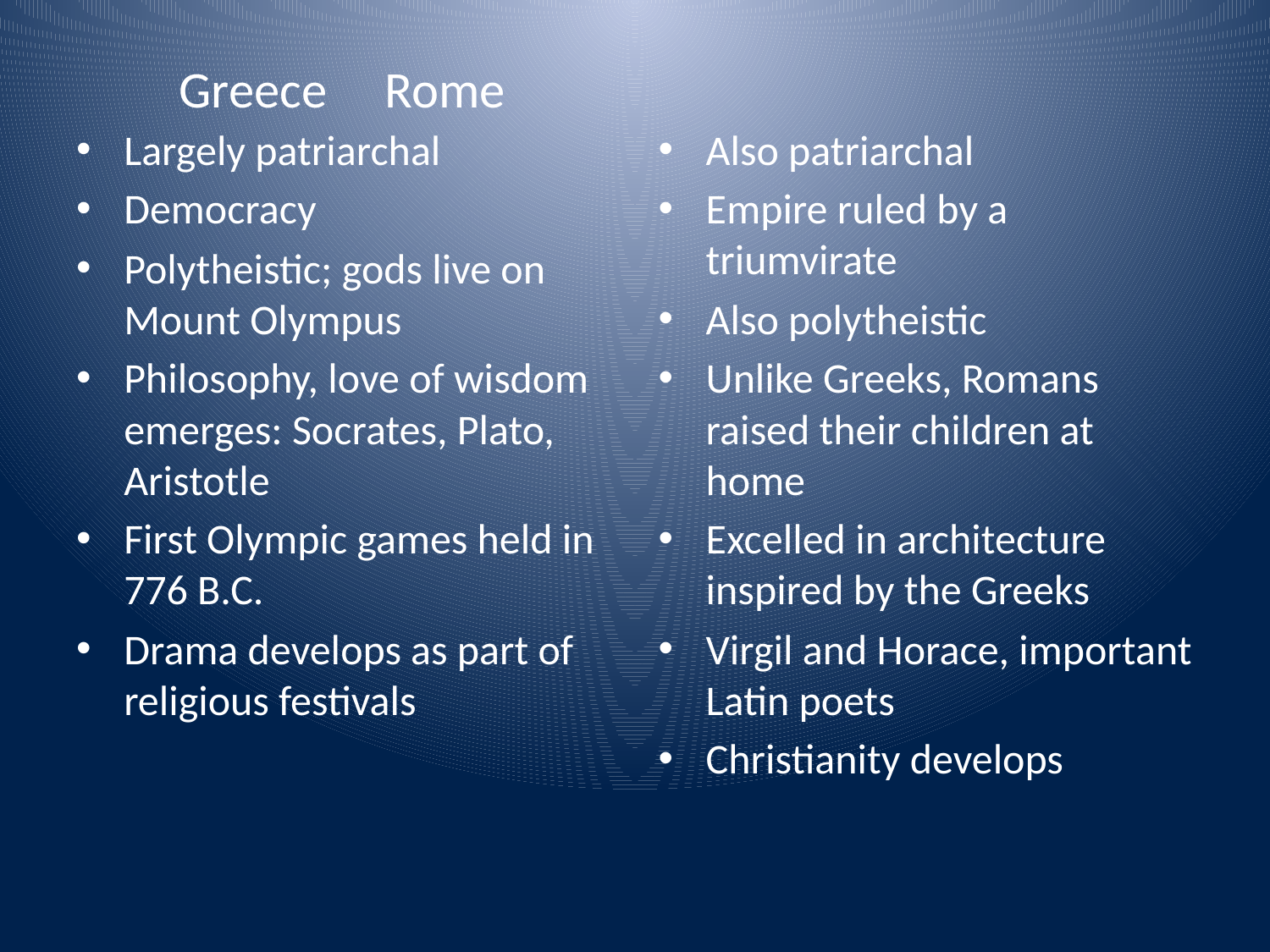

# Greece				Rome
Largely patriarchal
Democracy
Polytheistic; gods live on Mount Olympus
Philosophy, love of wisdom emerges: Socrates, Plato, Aristotle
First Olympic games held in 776 B.C.
Drama develops as part of religious festivals

Also patriarchal
Empire ruled by a triumvirate
Also polytheistic
Unlike Greeks, Romans raised their children at home
Excelled in architecture inspired by the Greeks
Virgil and Horace, important Latin poets
Christianity develops